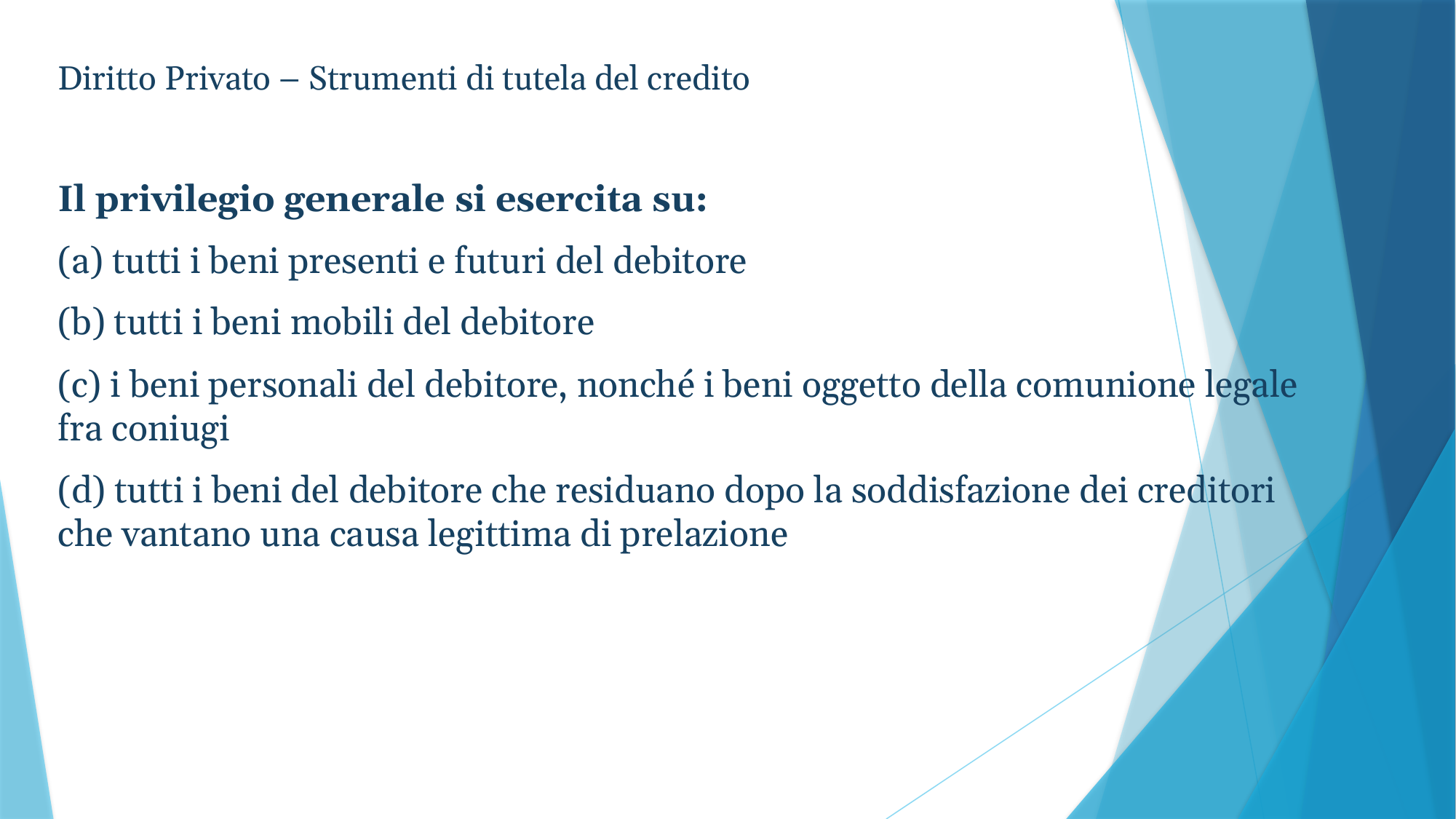

Diritto Privato – Strumenti di tutela del credito
Il privilegio generale si esercita su:
(a) tutti i beni presenti e futuri del debitore
(b) tutti i beni mobili del debitore
(c) i beni personali del debitore, nonché i beni oggetto della comunione legale fra coniugi
(d) tutti i beni del debitore che residuano dopo la soddisfazione dei creditori che vantano una causa legittima di prelazione